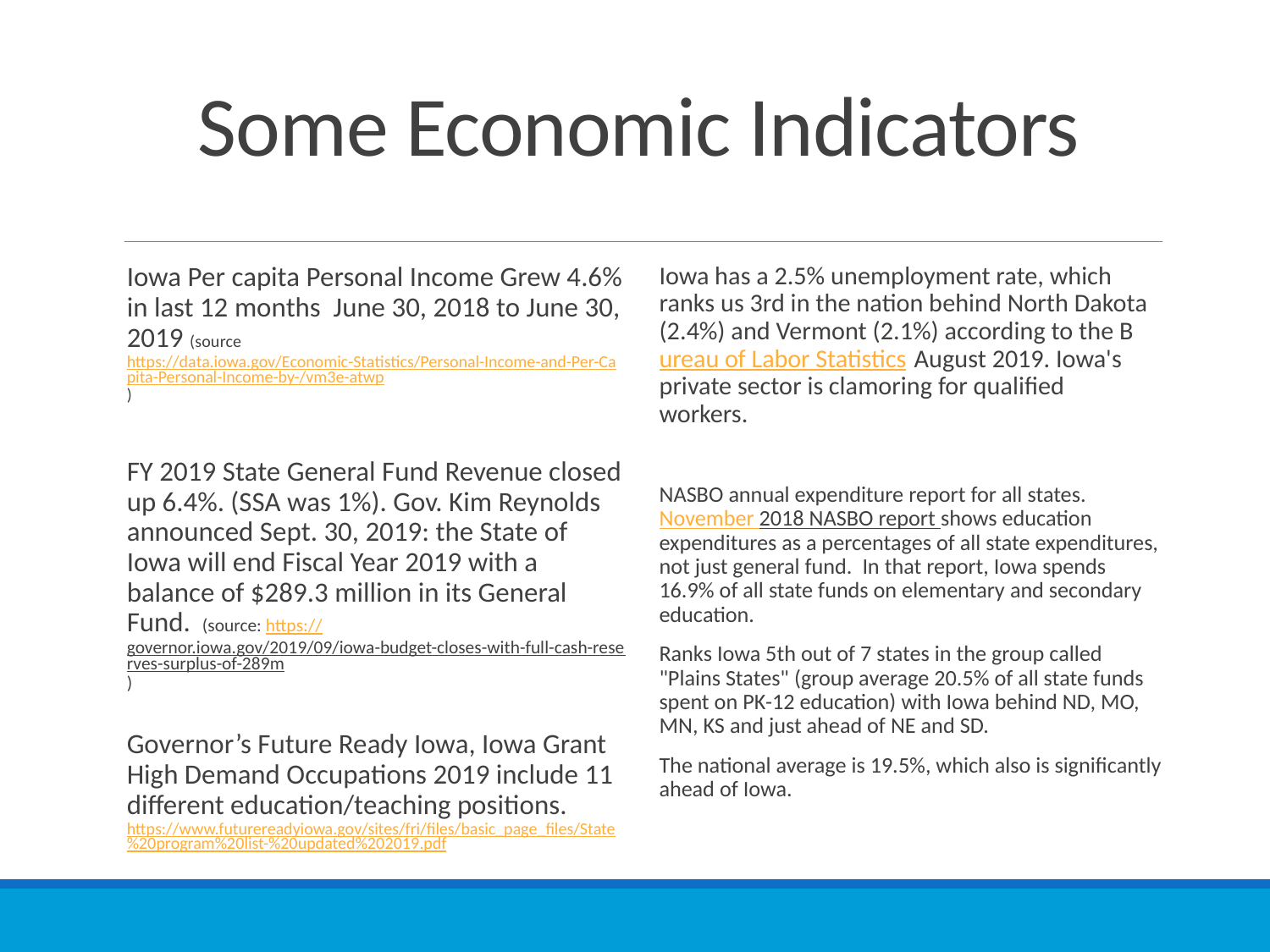

# Some Economic Indicators
Iowa Per capita Personal Income Grew 4.6% in last 12 months  June 30, 2018 to June 30, 2019 (source https://data.iowa.gov/Economic-Statistics/Personal-Income-and-Per-Capita-Personal-Income-by-/vm3e-atwp)

FY 2019 State General Fund Revenue closed up 6.4%. (SSA was 1%). Gov. Kim Reynolds announced Sept. 30, 2019: the State of Iowa will end Fiscal Year 2019 with a balance of $289.3 million in its General Fund.  (source: https://governor.iowa.gov/2019/09/iowa-budget-closes-with-full-cash-reserves-surplus-of-289m)
Governor’s Future Ready Iowa, Iowa Grant High Demand Occupations 2019 include 11 different education/teaching positions. https://www.futurereadyiowa.gov/sites/fri/files/basic_page_files/State%20program%20list-%20updated%202019.pdf

Iowa has a 2.5% unemployment rate, which ranks us 3rd in the nation behind North Dakota (2.4%) and Vermont (2.1%) according to the Bureau of Labor Statistics August 2019. Iowa's private sector is clamoring for qualified workers.

NASBO annual expenditure report for all states.  November 2018 NASBO report shows education expenditures as a percentages of all state expenditures, not just general fund.  In that report, Iowa spends 16.9% of all state funds on elementary and secondary education.
Ranks Iowa 5th out of 7 states in the group called "Plains States" (group average 20.5% of all state funds spent on PK-12 education) with Iowa behind ND, MO, MN, KS and just ahead of NE and SD.
The national average is 19.5%, which also is significantly ahead of Iowa.